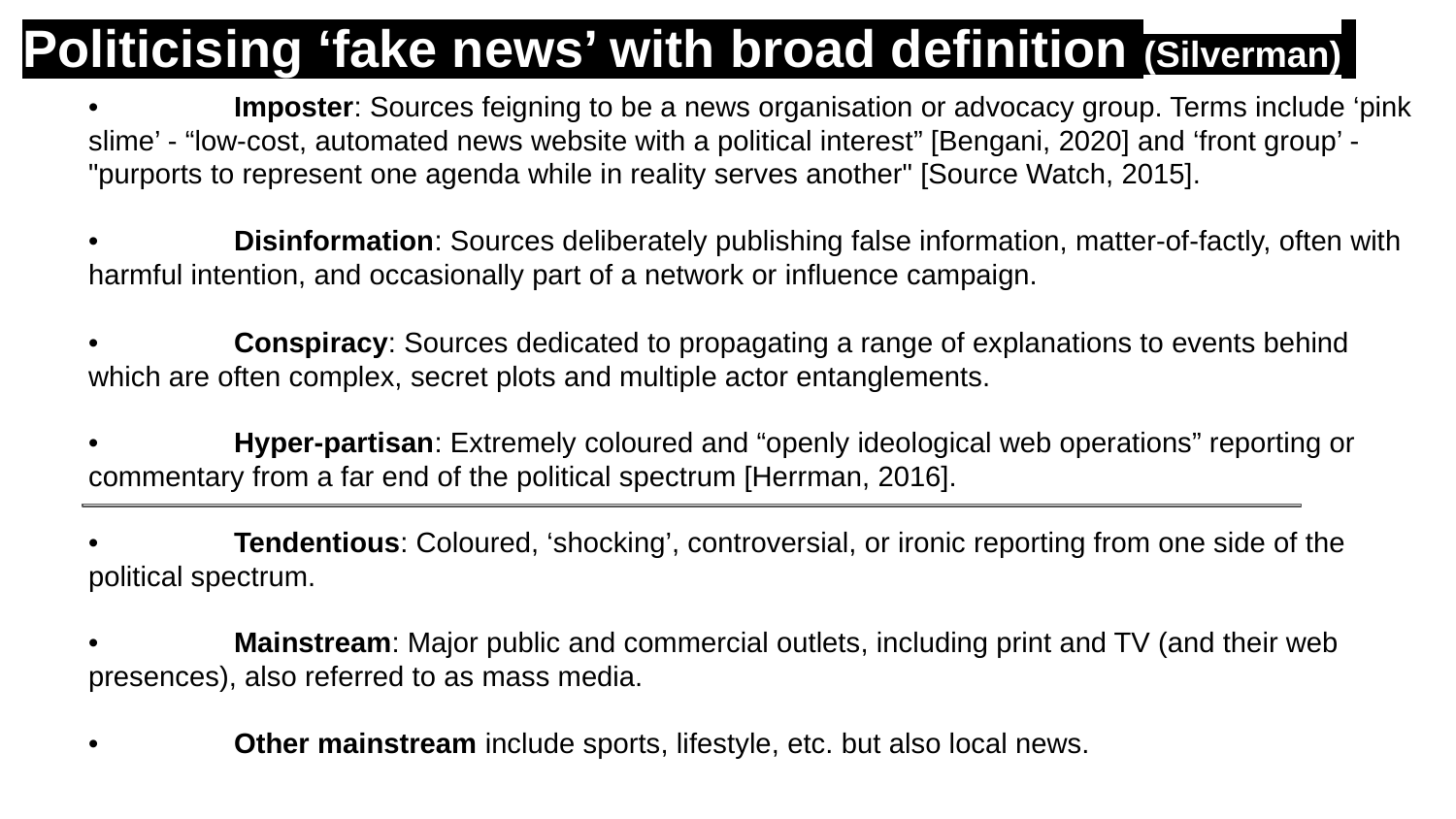

# Politicising ‘fake news’ with broad definition (Silverman)
•	Imposter: Sources feigning to be a news organisation or advocacy group. Terms include ‘pink slime’ - “low-cost, automated news website with a political interest” [Bengani, 2020] and ‘front group’ - "purports to represent one agenda while in reality serves another" [Source Watch, 2015].
•	Disinformation: Sources deliberately publishing false information, matter-of-factly, often with harmful intention, and occasionally part of a network or influence campaign.
•	Conspiracy: Sources dedicated to propagating a range of explanations to events behind which are often complex, secret plots and multiple actor entanglements.
•	Hyper-partisan: Extremely coloured and “openly ideological web operations” reporting or commentary from a far end of the political spectrum [Herrman, 2016].
•	Tendentious: Coloured, ‘shocking’, controversial, or ironic reporting from one side of the political spectrum.
•	Mainstream: Major public and commercial outlets, including print and TV (and their web presences), also referred to as mass media.
•	Other mainstream include sports, lifestyle, etc. but also local news.